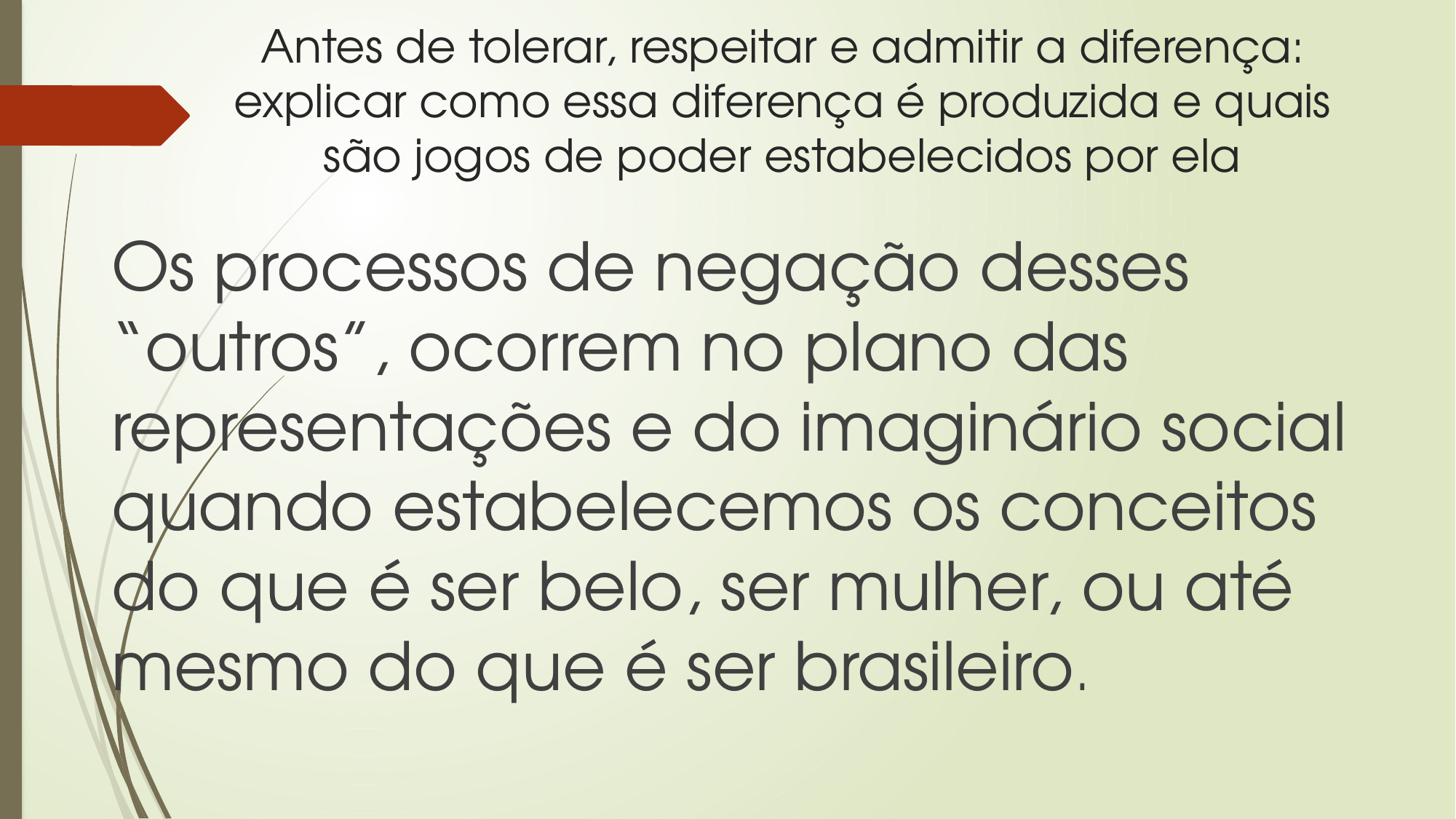

# Antes de tolerar, respeitar e admitir a diferença: explicar como essa diferença é produzida e quais são jogos de poder estabelecidos por ela
Os processos de negação desses “outros”, ocorrem no plano das representações e do imaginário social quando estabelecemos os conceitos do que é ser belo, ser mulher, ou até mesmo do que é ser brasileiro.